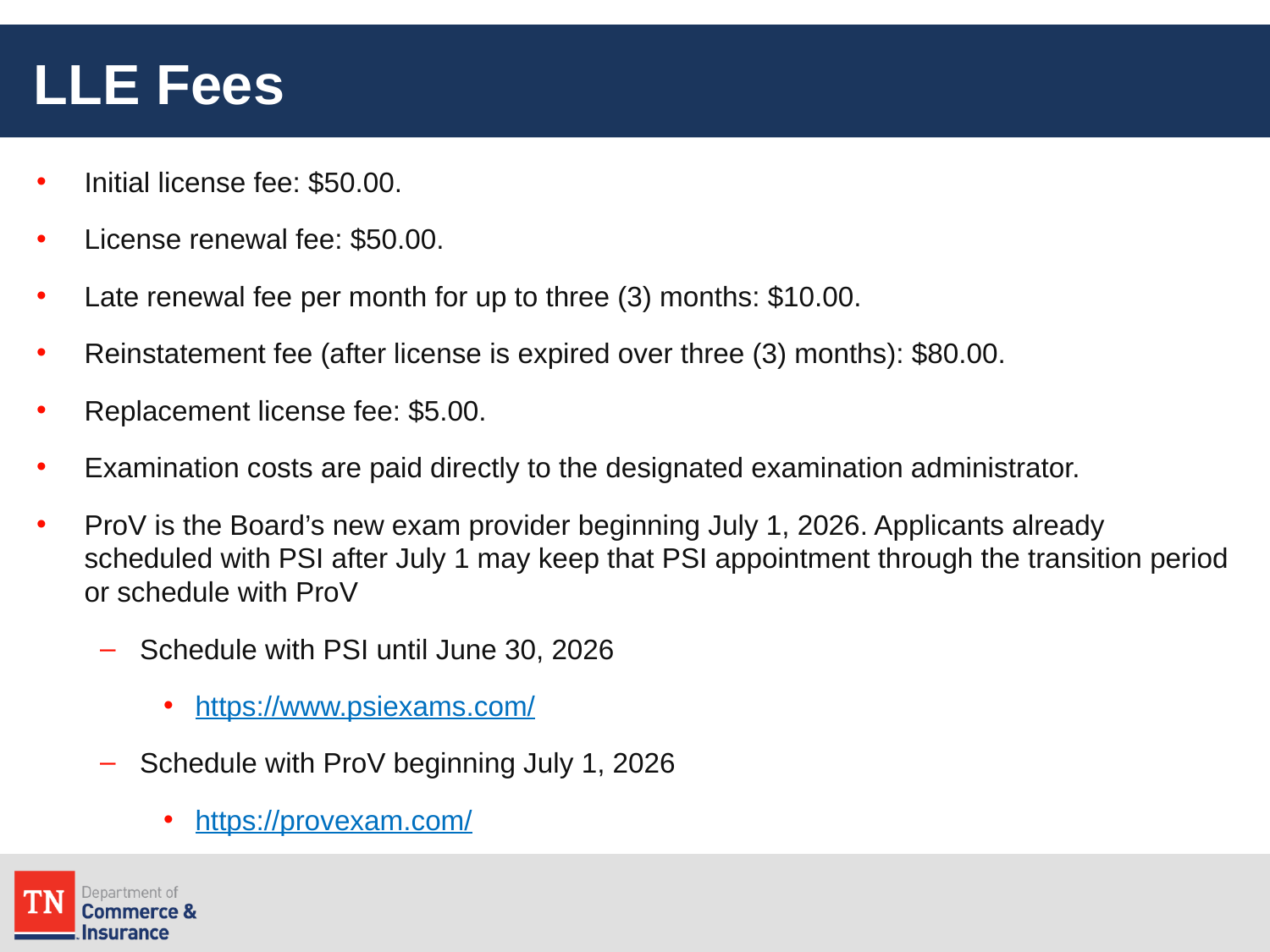

# LLE Fees
Initial license fee: $50.00.
License renewal fee: $50.00.
Late renewal fee per month for up to three (3) months: $10.00.
Reinstatement fee (after license is expired over three (3) months): $80.00.
Replacement license fee: $5.00.
Examination costs are paid directly to the designated examination administrator.
ProV is the Board’s new exam provider beginning July 1, 2026. Applicants already scheduled with PSI after July 1 may keep that PSI appointment through the transition period or schedule with ProV
Schedule with PSI until June 30, 2026
https://www.psiexams.com/
Schedule with ProV beginning July 1, 2026
https://provexam.com/